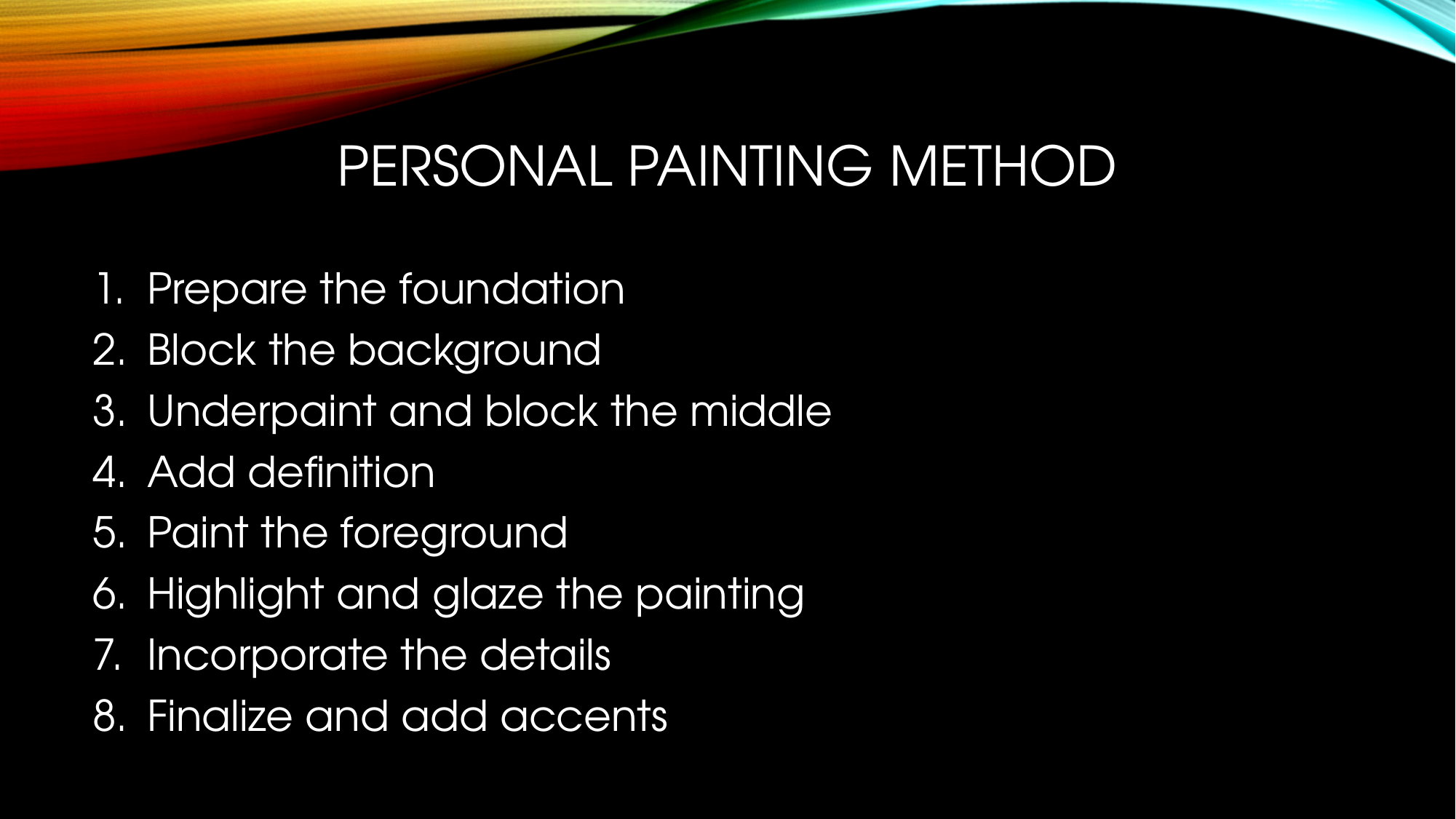

# Personal painting method
Prepare the foundation
Block the background
Underpaint and block the middle
Add definition
Paint the foreground
Highlight and glaze the painting
Incorporate the details
Finalize and add accents